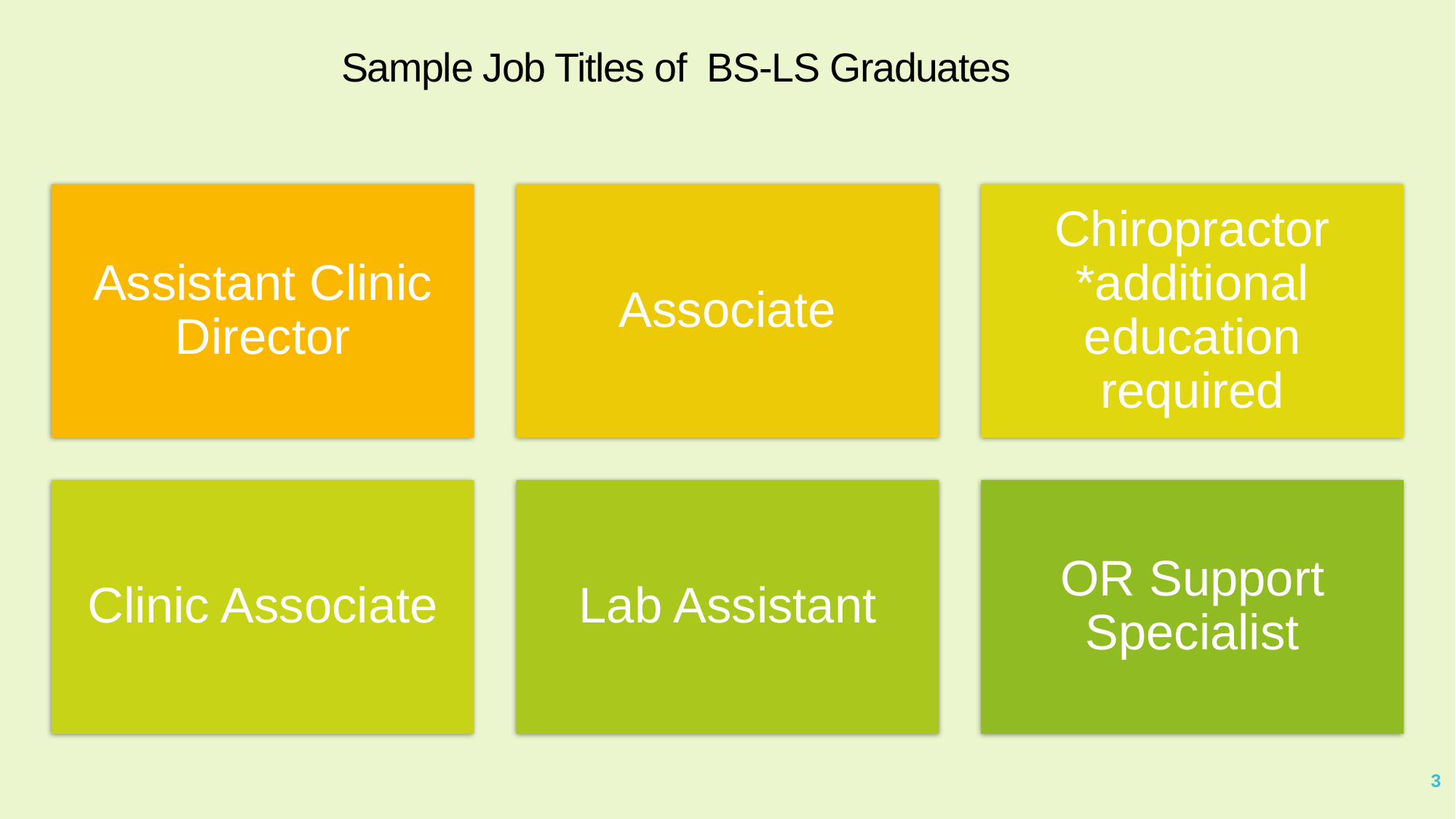

Sample Job Titles of  BS-LS Graduates
Assistant Clinic Director
Associate
Chiropractor *additional education required
Clinic Associate
Lab Assistant
OR Support Specialist
3